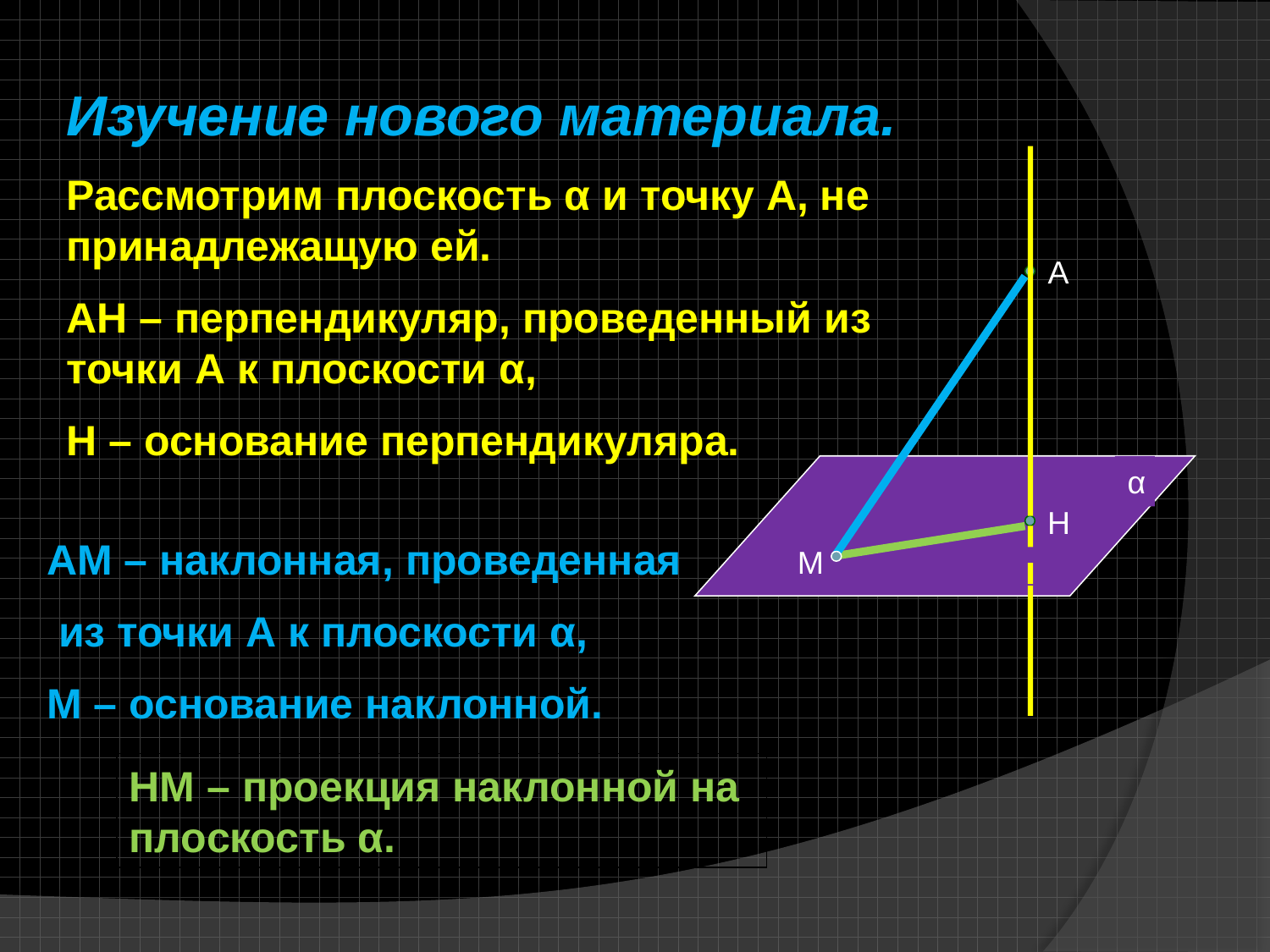

Изучение нового материала.
Рассмотрим плоскость α и точку А, не принадлежащую ей.
АН – перпендикуляр, проведенный из точки А к плоскости α,
Н – основание перпендикуляра.

Н
А

α

АМ – наклонная, проведенная
 из точки А к плоскости α,
М – основание наклонной.
М

НМ – проекция наклонной на плоскость α.